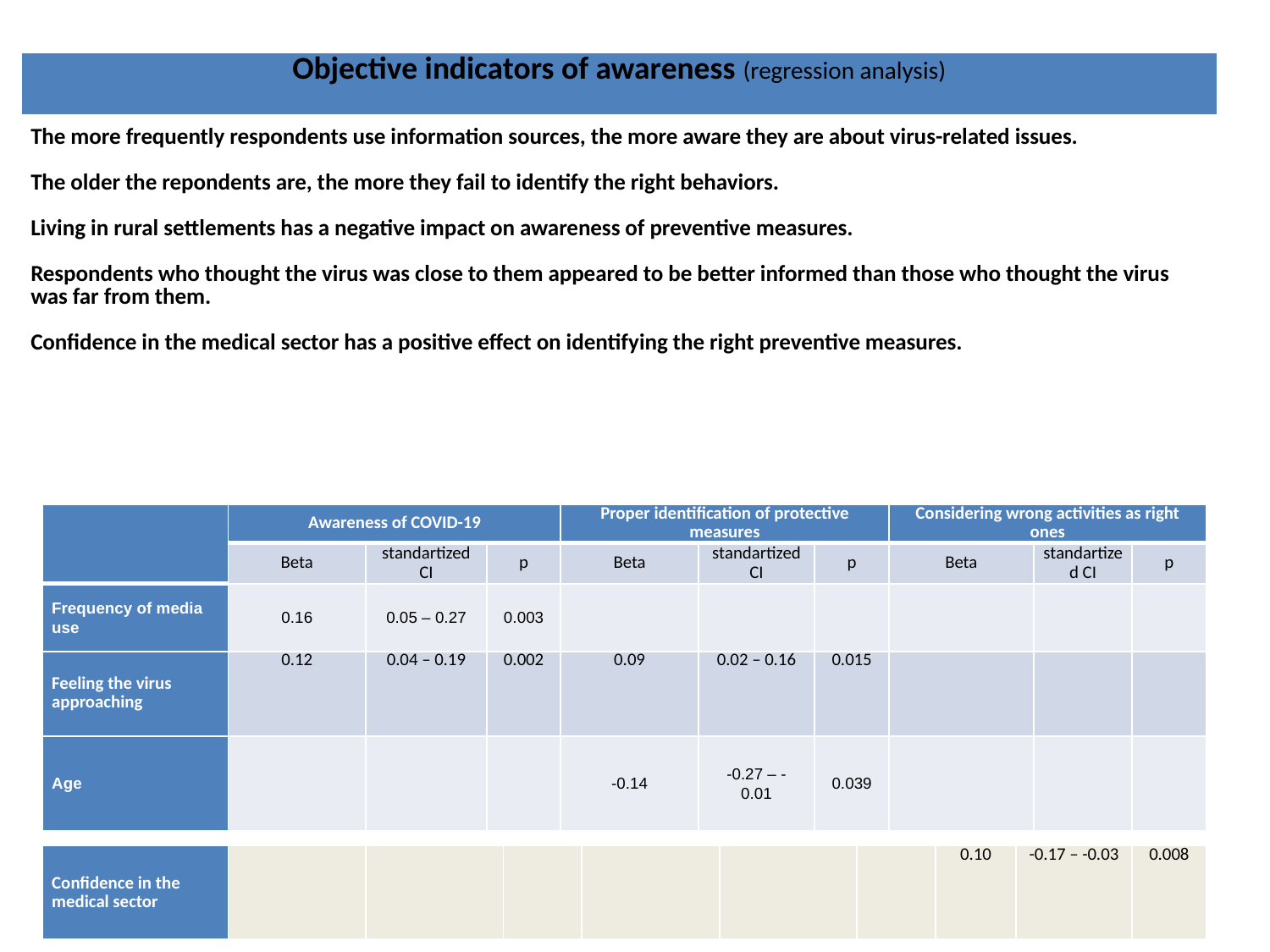

| Objective indicators of awareness (regression analysis) |
| --- |
| The more frequently respondents use information sources, the more aware they are about virus-related issues. The older the repondents are, the more they fail to identify the right behaviors. Living in rural settlements has a negative impact on awareness of preventive measures. Respondents who thought the virus was close to them appeared to be better informed than those who thought the virus was far from them.   Confidence in the medical sector has a positive effect on identifying the right preventive measures. |
| --- |
|  | Awareness of COVID-19 |  |  | Proper identification of protective measures |  |  | Considering wrong activities as right ones |  |  |
| --- | --- | --- | --- | --- | --- | --- | --- | --- | --- |
|  | Beta | standartized CI | p | Beta | standartized CI | p | Beta | standartized CI | p |
| Frequency of media use | 0.16 | 0.05 – 0.27 | 0.003 |  |  |  |  |  |  |
| Feeling the virus approaching | 0.12 | 0.04 – 0.19 | 0.002 | 0.09 | 0.02 – 0.16 | 0.015 |  |  |  |
| Age |  |  |  | -0.14 | -0.27 – -0.01 | 0.039 |  |  |  |
| Confidence in the medical sector |  |  |  |  |  |  | 0.10 | -0.17 – -0.03 | 0.008 |
| --- | --- | --- | --- | --- | --- | --- | --- | --- | --- |